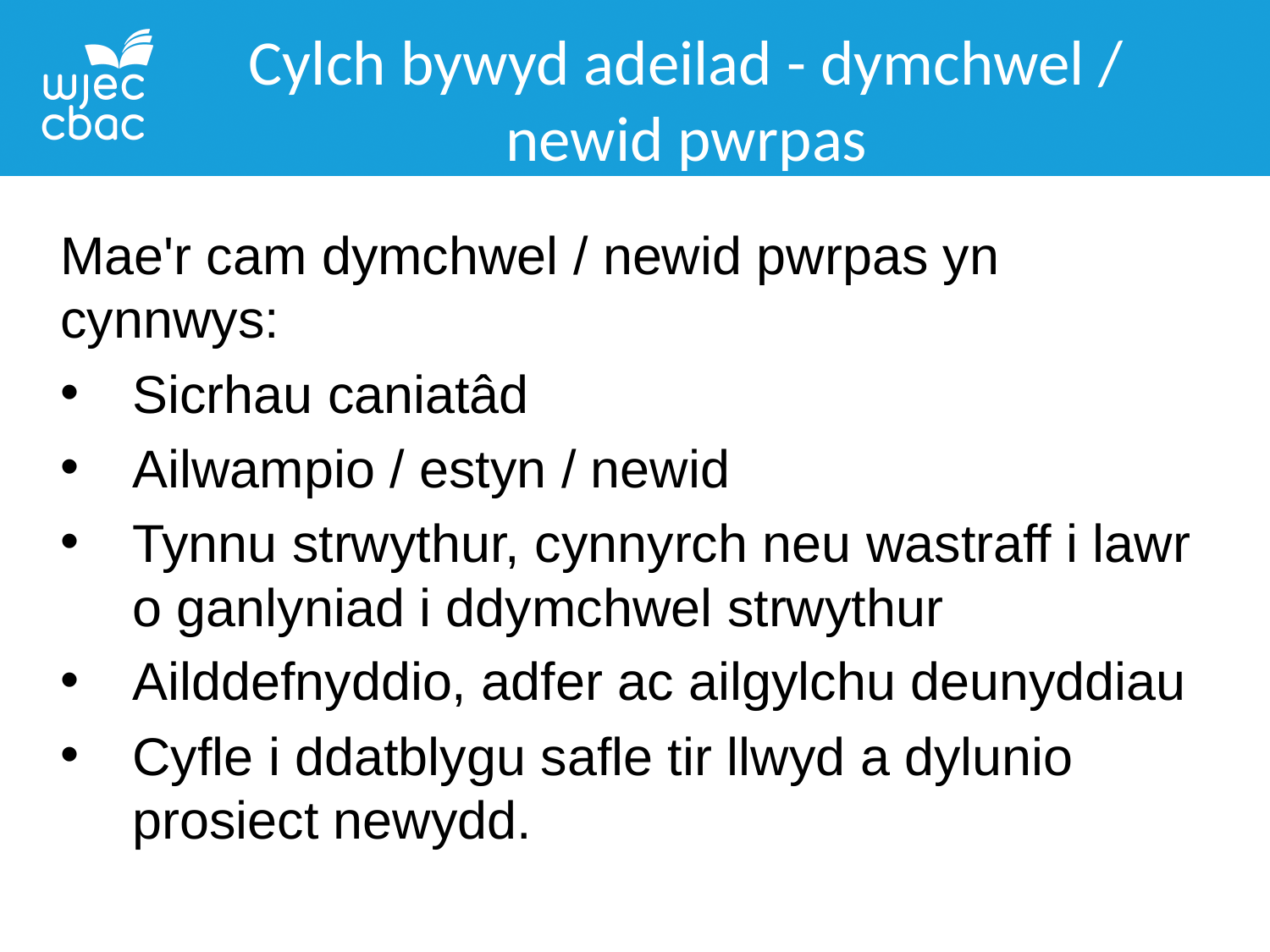

Cylch bywyd adeilad - dymchwel / newid pwrpas
Mae'r cam dymchwel / newid pwrpas yn cynnwys:
Sicrhau caniatâd
Ailwampio / estyn / newid
Tynnu strwythur, cynnyrch neu wastraff i lawr o ganlyniad i ddymchwel strwythur
Ailddefnyddio, adfer ac ailgylchu deunyddiau
Cyfle i ddatblygu safle tir llwyd a dylunio prosiect newydd.